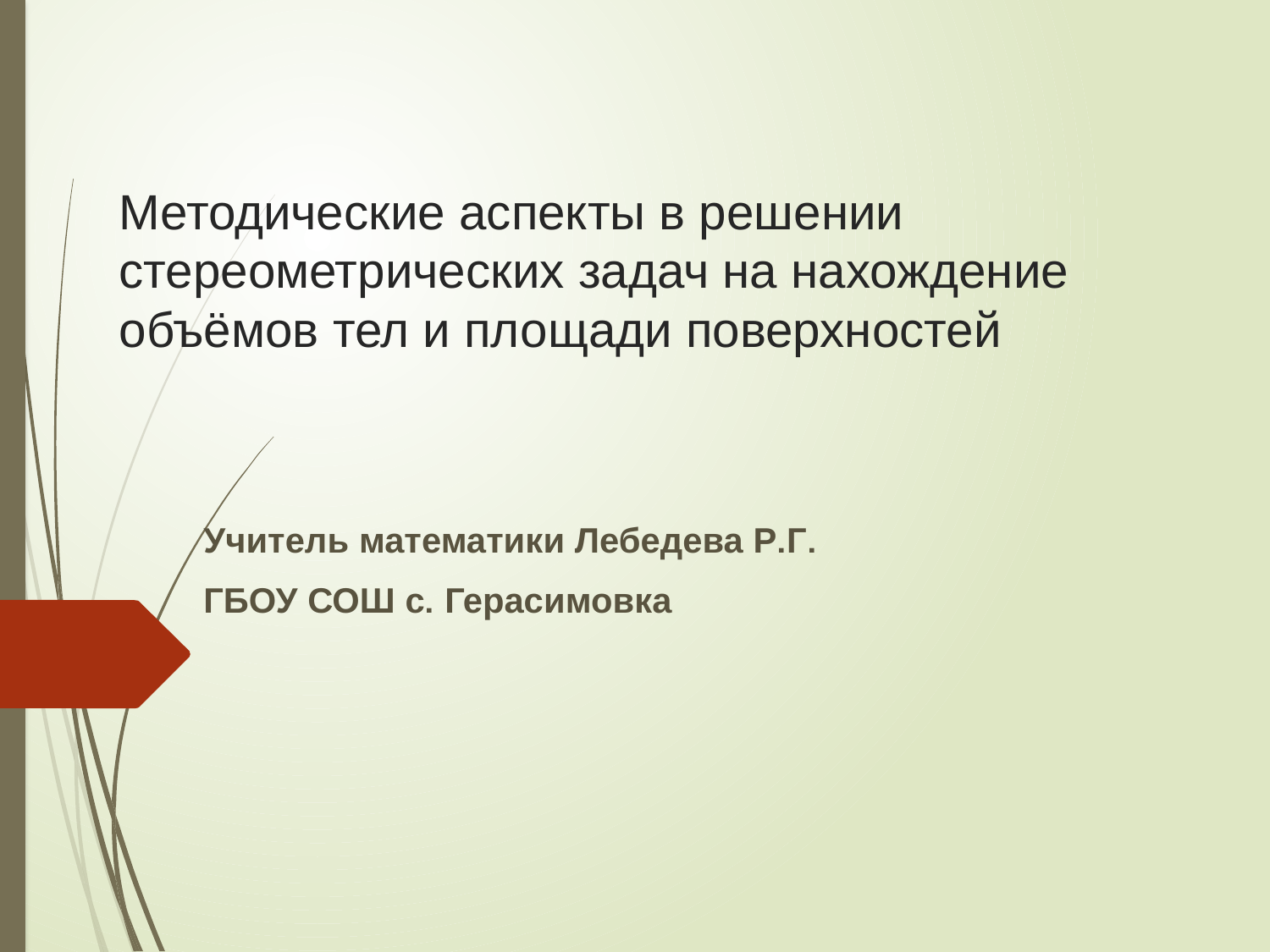

# Методические аспекты в решении стереометрических задач на нахождение объёмов тел и площади поверхностей
Учитель математики Лебедева Р.Г.
ГБОУ СОШ с. Герасимовка